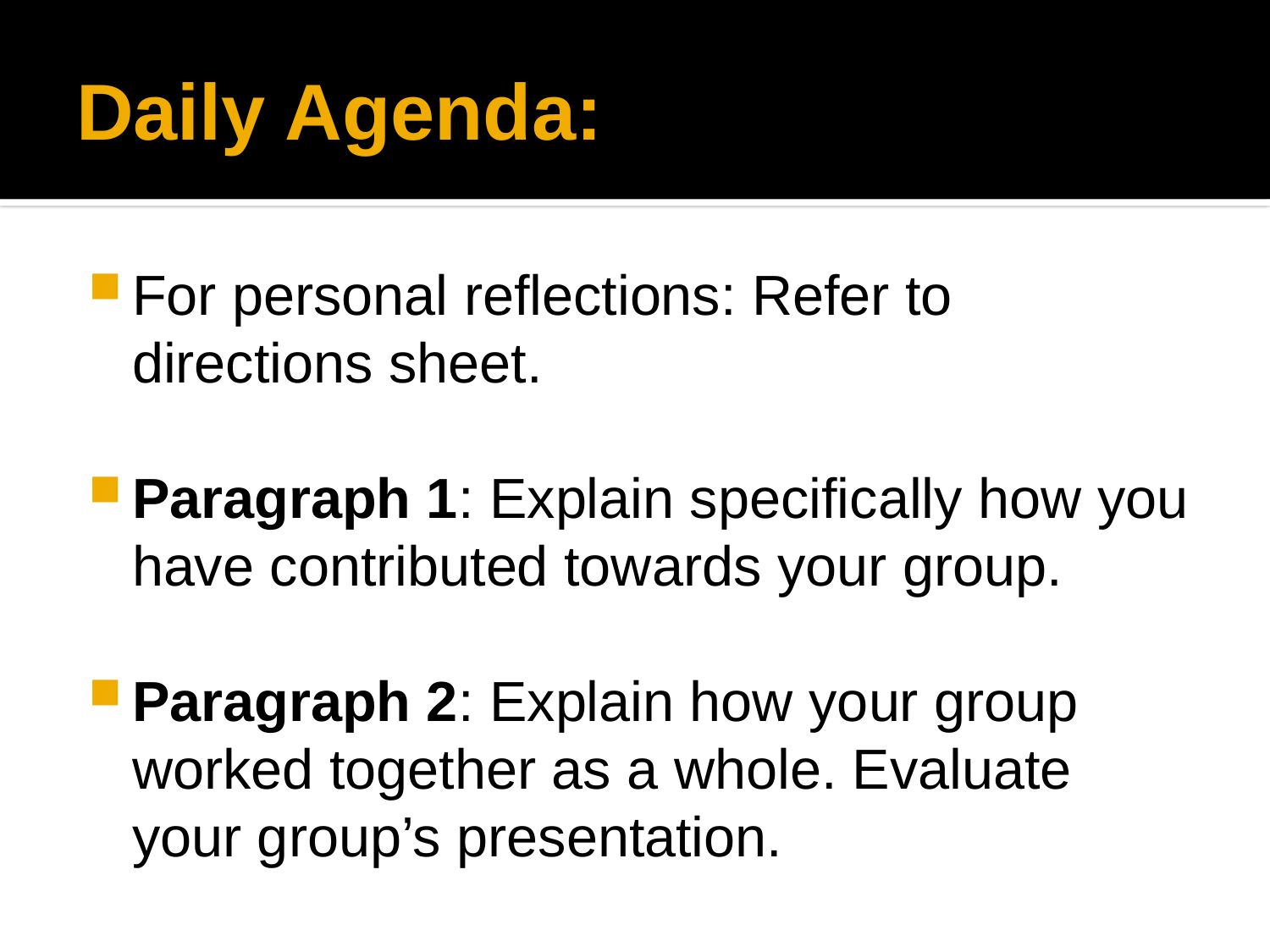

# Daily Agenda:
For personal reflections: Refer to directions sheet.

Paragraph 1: Explain specifically how you have contributed towards your group.

Paragraph 2: Explain how your group worked together as a whole. Evaluate your group’s presentation.